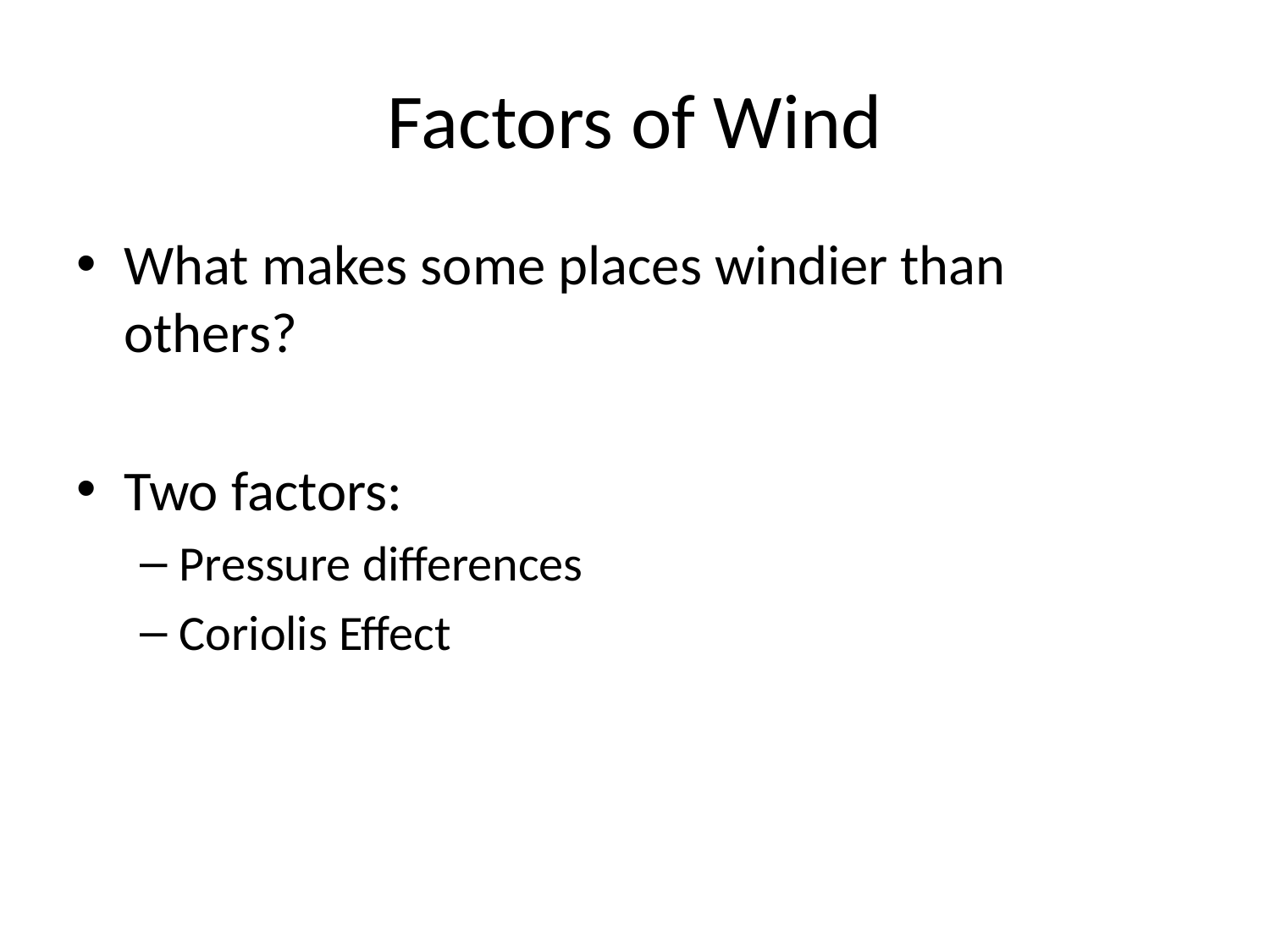

# Factors of Wind
What makes some places windier than others?

Two factors:
Pressure differences
Coriolis Effect